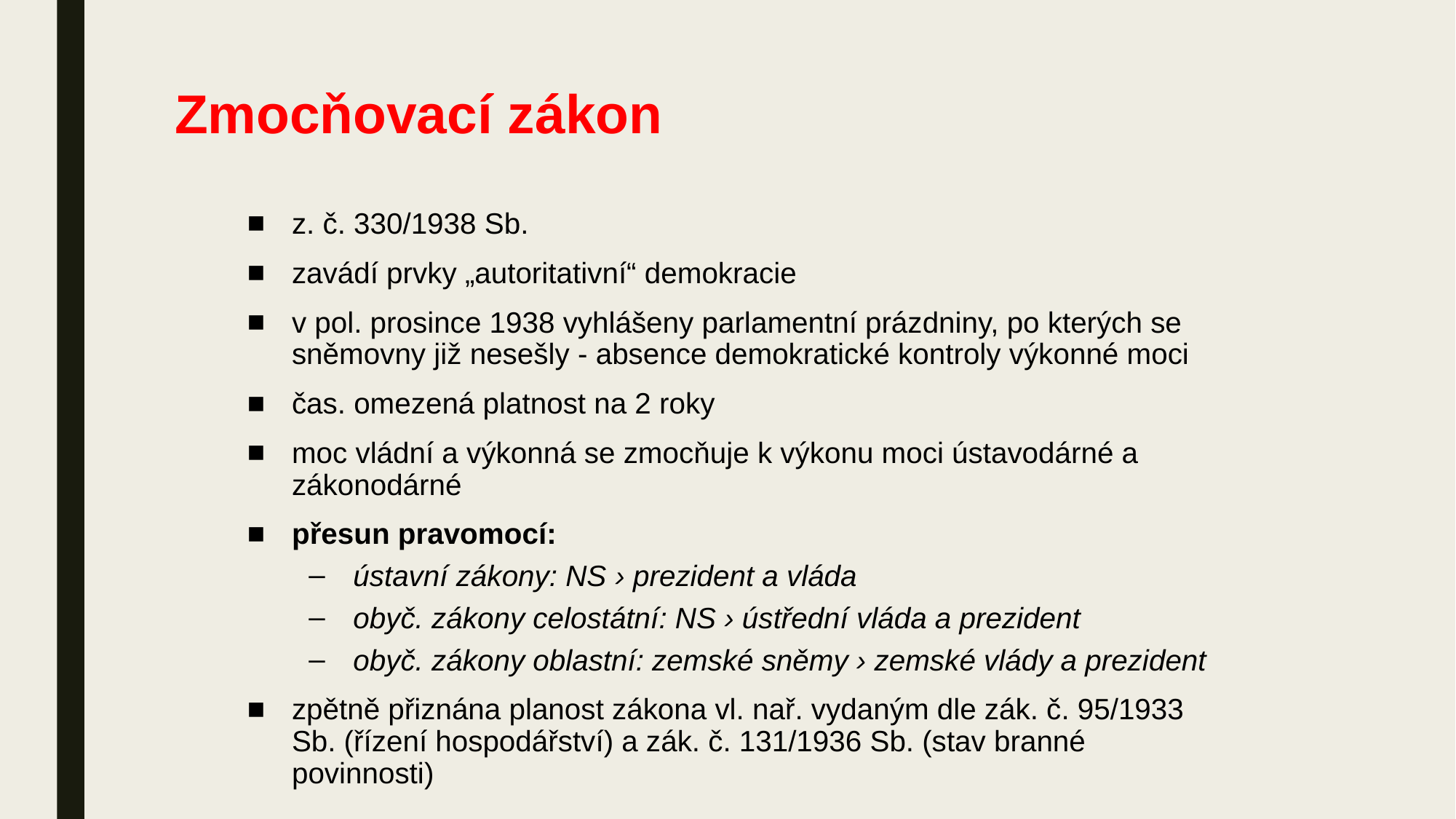

# Zmocňovací zákon
z. č. 330/1938 Sb.
zavádí prvky „autoritativní“ demokracie
v pol. prosince 1938 vyhlášeny parlamentní prázdniny, po kterých se sněmovny již nesešly - absence demokratické kontroly výkonné moci
čas. omezená platnost na 2 roky
moc vládní a výkonná se zmocňuje k výkonu moci ústavodárné a zákonodárné
přesun pravomocí:
ústavní zákony: NS › prezident a vláda
obyč. zákony celostátní: NS › ústřední vláda a prezident
obyč. zákony oblastní: zemské sněmy › zemské vlády a prezident
zpětně přiznána planost zákona vl. nař. vydaným dle zák. č. 95/1933 Sb. (řízení hospodářství) a zák. č. 131/1936 Sb. (stav branné povinnosti)